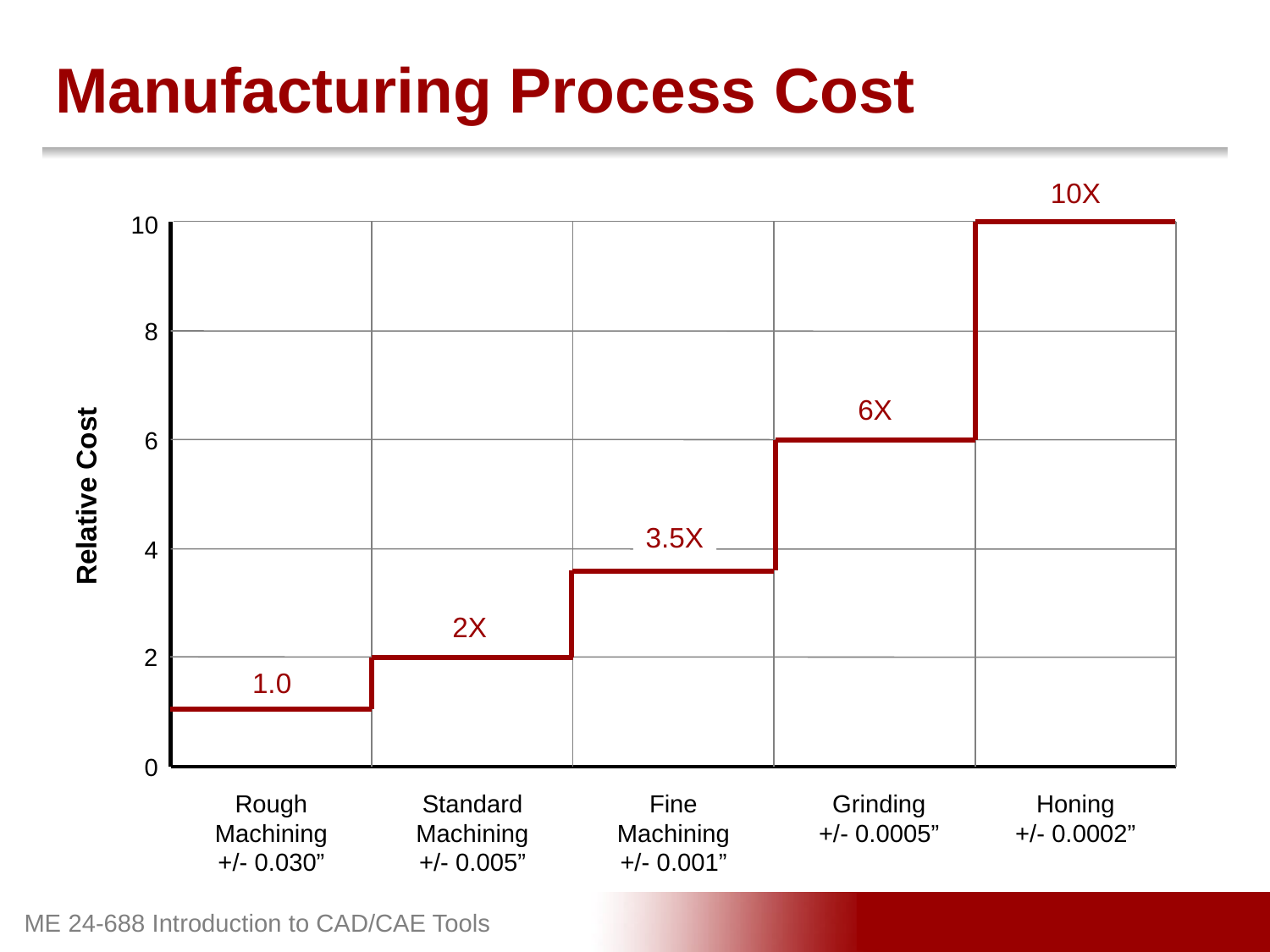

# Manufacturing Process Cost
10X
10
8
6X
6
Relative Cost
3.5X
4
2X
2
1.0
0
Rough Machining
+/- 0.030”
Standard Machining
+/- 0.005”
Fine Machining
+/- 0.001”
Grinding
+/- 0.0005”
Honing
+/- 0.0002”